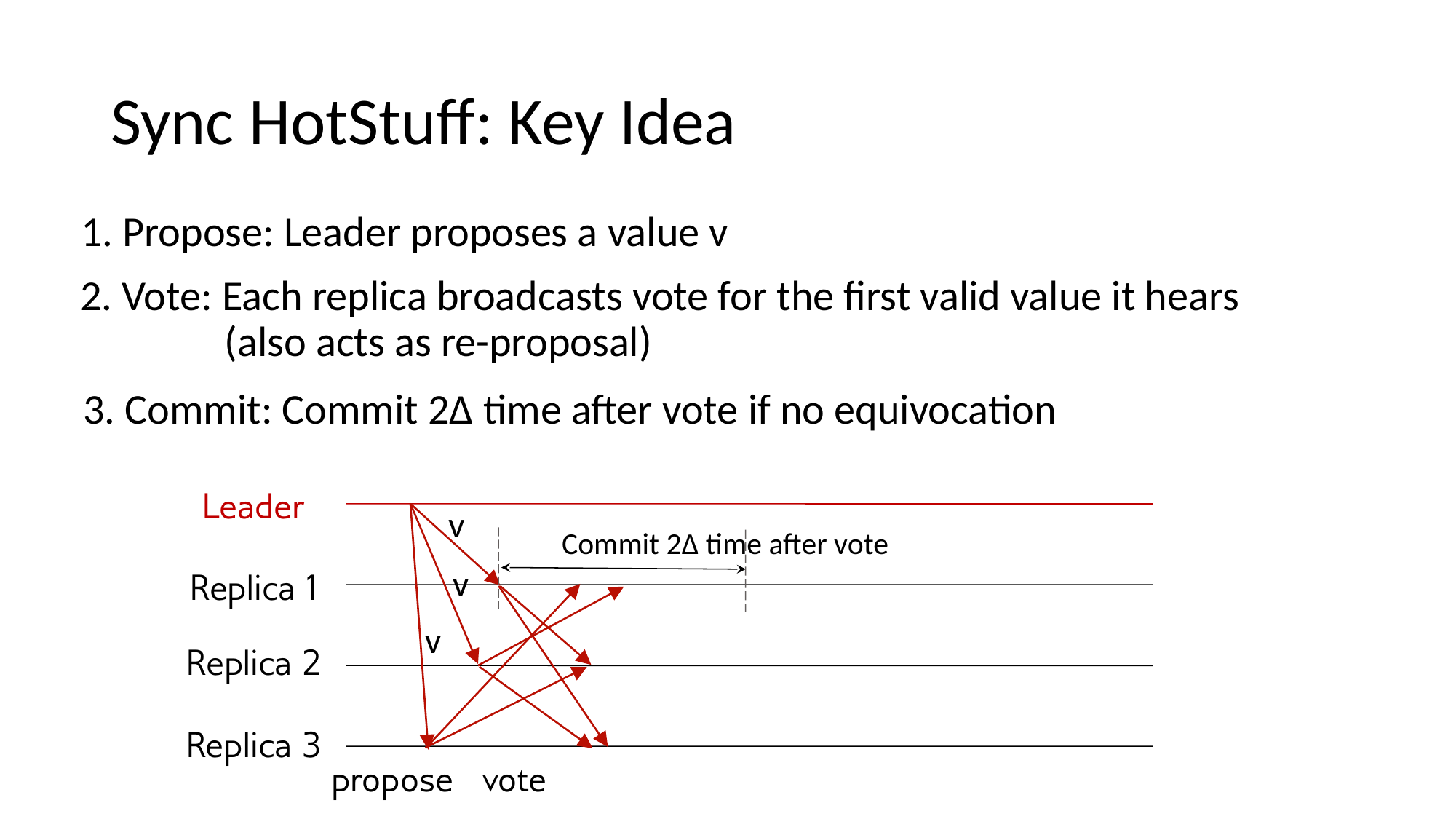

# Sync HotStuff: Key Idea
1. Propose: Leader proposes a value v
2. Vote: Each replica broadcasts vote for the first valid value it hears
               (also acts as re-proposal)
3. Commit: Commit 2Δ time after vote if no equivocation
Leader
v

Commit 2Δ time after vote

Replica 1
v

v
Replica 2

Replica 3

vote
propose